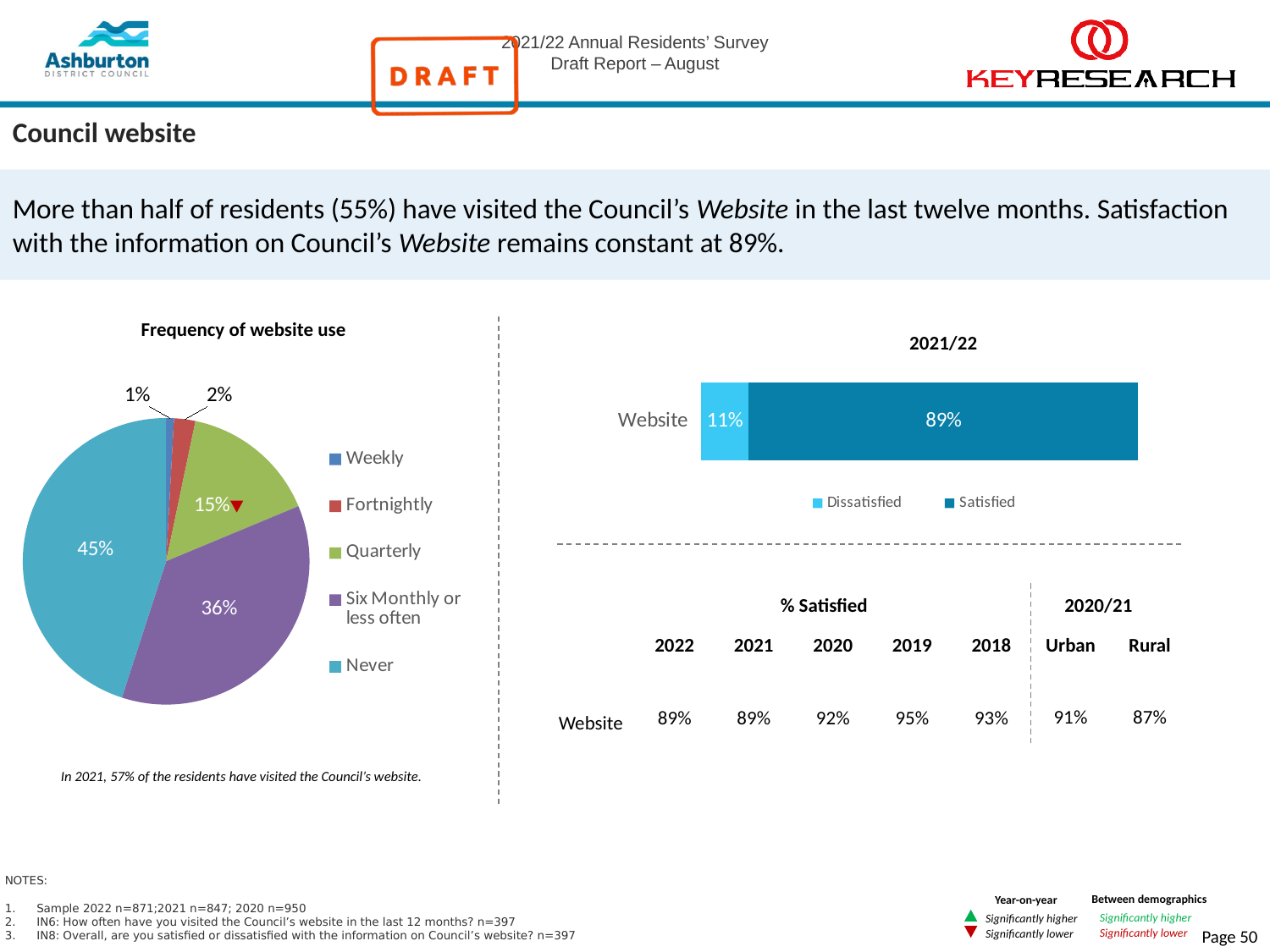

# Council website
More than half of residents (55%) have visited the Council’s Website in the last twelve months. Satisfaction with the information on Council’s Website remains constant at 89%.
Frequency of website use

### Chart

| Category | Website |
|---|---|
| Weekly | 0.008794589110947451 |
| Fortnightly | 0.024041976474404998 |
| Quarterly | 0.15429887932829572 |
| Six Monthly or less often | 0.3628801662952468 |
| Never | 0.4499843887911019 |
2021/22

### Chart

| Category | Dissatisfied | Satisfied |
|---|---|---|
| Website | 0.11 | 0.89 |
% Satisfied
2020/21
| 2022 | 2021 | 2020 | 2019 | 2018 | Urban | Rural |
| --- | --- | --- | --- | --- | --- | --- |
| 89% | 89% | 92% | 95% | 93% | 91% | 87% |
Website
In 2021, 57% of the residents have visited the Council’s website.
NOTES:

Sample 2022 n=871;2021 n=847; 2020 n=950
IN6: How often have you visited the Council’s website in the last 12 months? n=397
IN8: Overall, are you satisfied or dissatisfied with the information on Council’s website? n=397
Between demographics
Significantly higher
Significantly lower
Year-on-year
Significantly higher

Significantly lower